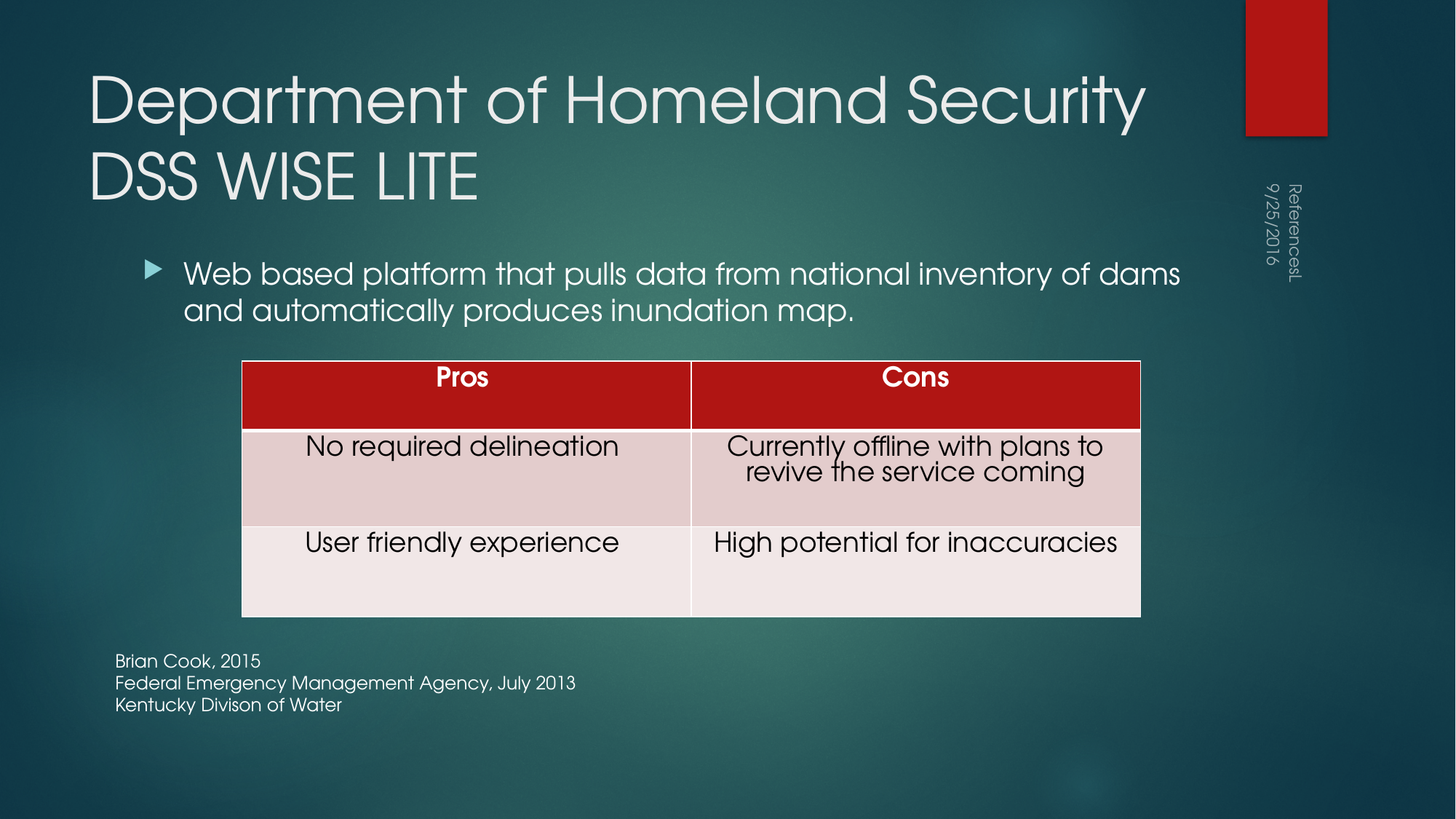

# Department of Homeland Security DSS WISE LITE
9/25/2016
Web based platform that pulls data from national inventory of dams and automatically produces inundation map.
| Pros | Cons |
| --- | --- |
| No required delineation | Currently offline with plans to revive the service coming |
| User friendly experience | High potential for inaccuracies |
ReferencesL
Brian Cook, 2015
Federal Emergency Management Agency, July 2013
Kentucky Divison of Water